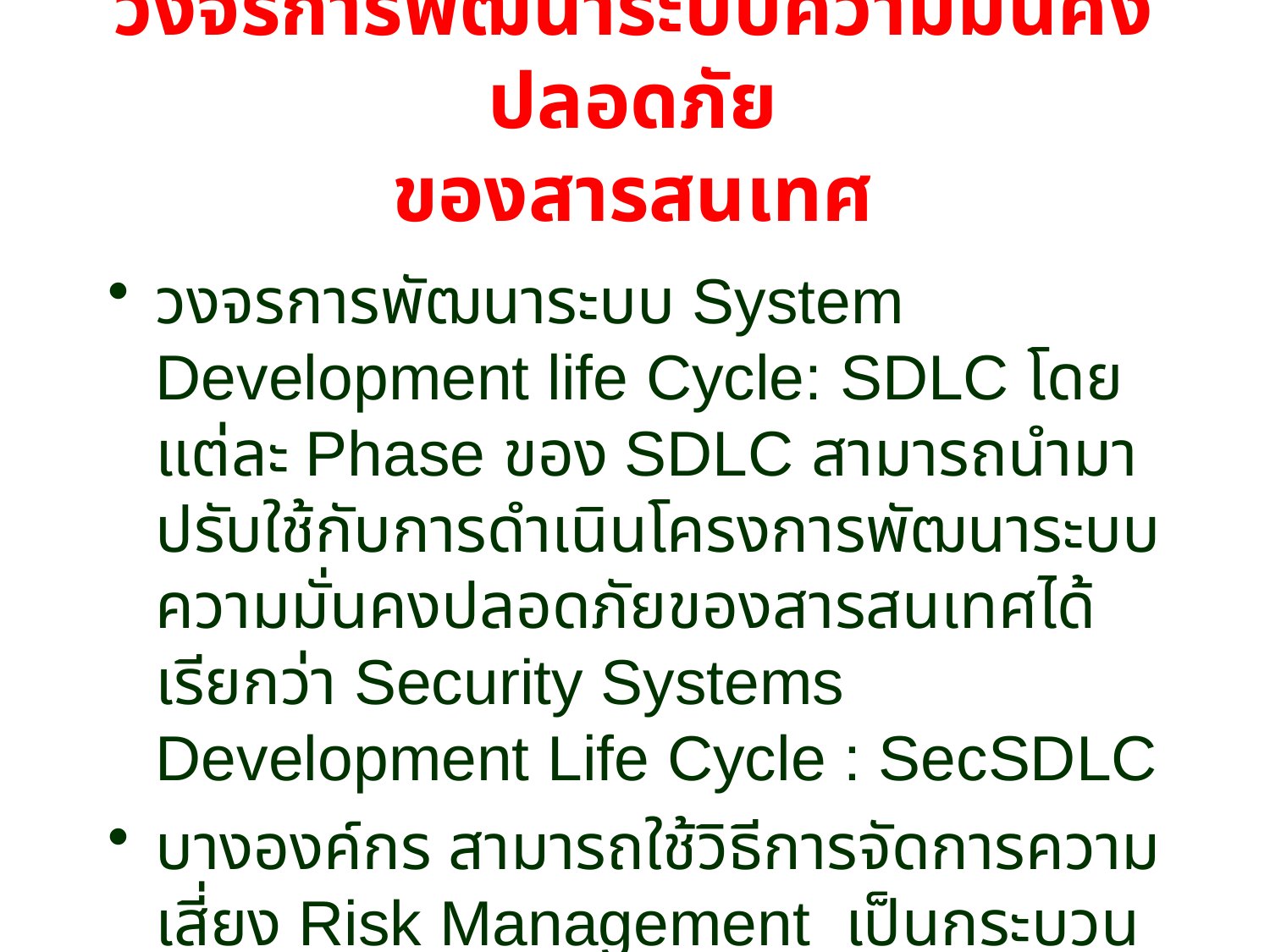

# วงจรการพัฒนาระบบความมั่นคงปลอดภัย ของสารสนเทศ
วงจรการพัฒนาระบบ System Development life Cycle: SDLC โดยแต่ละ Phase ของ SDLC สามารถนำมาปรับใช้กับการดำเนินโครงการพัฒนาระบบความมั่นคงปลอดภัยของสารสนเทศได้   เรียกว่า Security Systems Development Life Cycle : SecSDLC
บางองค์กร สามารถใช้วิธีการจัดการความเสี่ยง Risk Management  เป็นกระบวนการหลักในการพัฒนาระบบความมั่นคงปลอดภัยของสารสนเทศได้